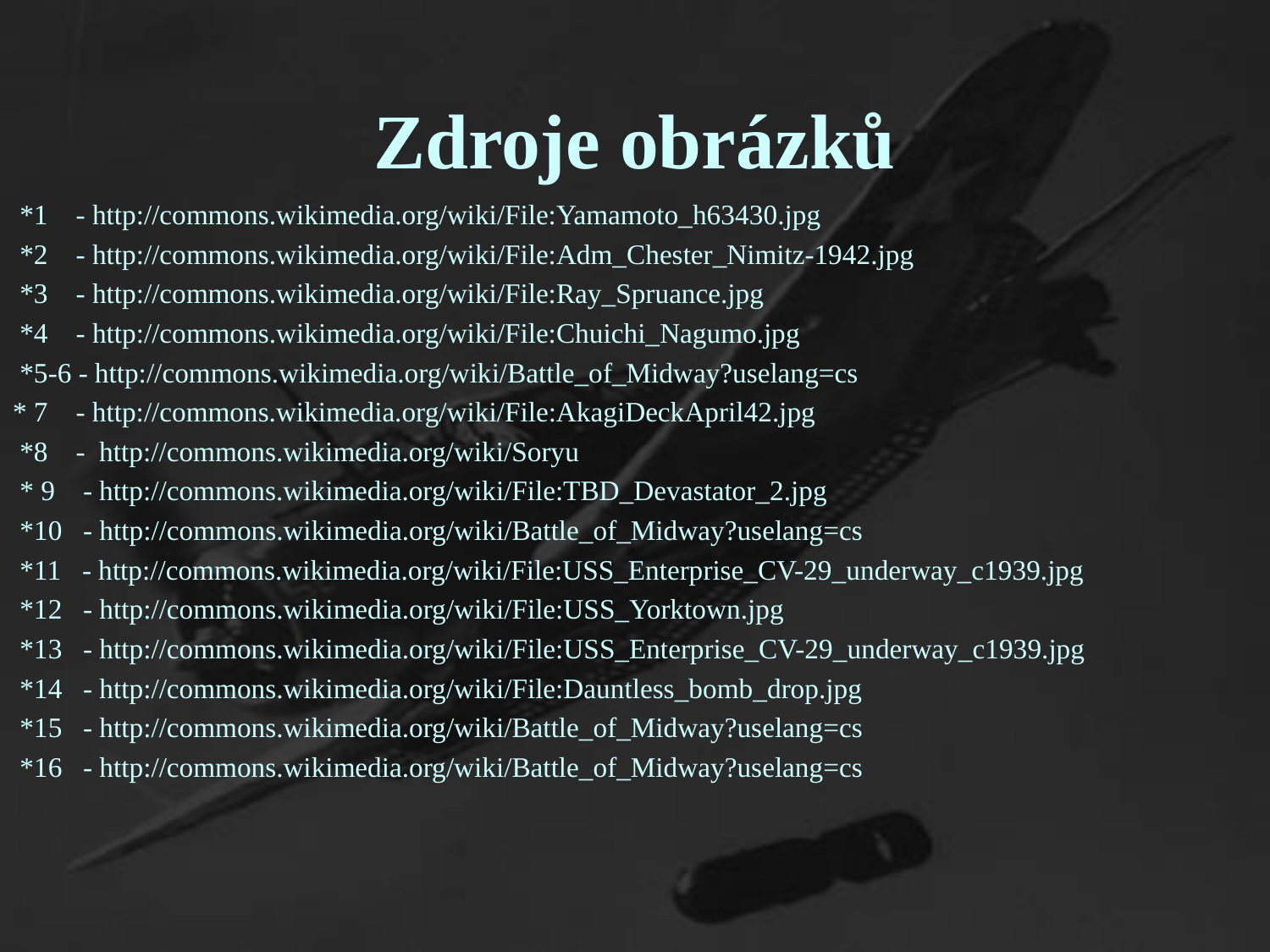

# Zdroje obrázků
 *1    - http://commons.wikimedia.org/wiki/File:Yamamoto_h63430.jpg
 *2    - http://commons.wikimedia.org/wiki/File:Adm_Chester_Nimitz-1942.jpg
 *3    - http://commons.wikimedia.org/wiki/File:Ray_Spruance.jpg
 *4    - http://commons.wikimedia.org/wiki/File:Chuichi_Nagumo.jpg
 *5-6 - http://commons.wikimedia.org/wiki/Battle_of_Midway?uselang=cs
* 7    - http://commons.wikimedia.org/wiki/File:AkagiDeckApril42.jpg
 *8    -  http://commons.wikimedia.org/wiki/Soryu
 * 9    - http://commons.wikimedia.org/wiki/File:TBD_Devastator_2.jpg
 *10   - http://commons.wikimedia.org/wiki/Battle_of_Midway?uselang=cs
 *11   - http://commons.wikimedia.org/wiki/File:USS_Enterprise_CV-29_underway_c1939.jpg
 *12   - http://commons.wikimedia.org/wiki/File:USS_Yorktown.jpg
 *13   - http://commons.wikimedia.org/wiki/File:USS_Enterprise_CV-29_underway_c1939.jpg
 *14   - http://commons.wikimedia.org/wiki/File:Dauntless_bomb_drop.jpg
 *15   - http://commons.wikimedia.org/wiki/Battle_of_Midway?uselang=cs
 *16   - http://commons.wikimedia.org/wiki/Battle_of_Midway?uselang=cs